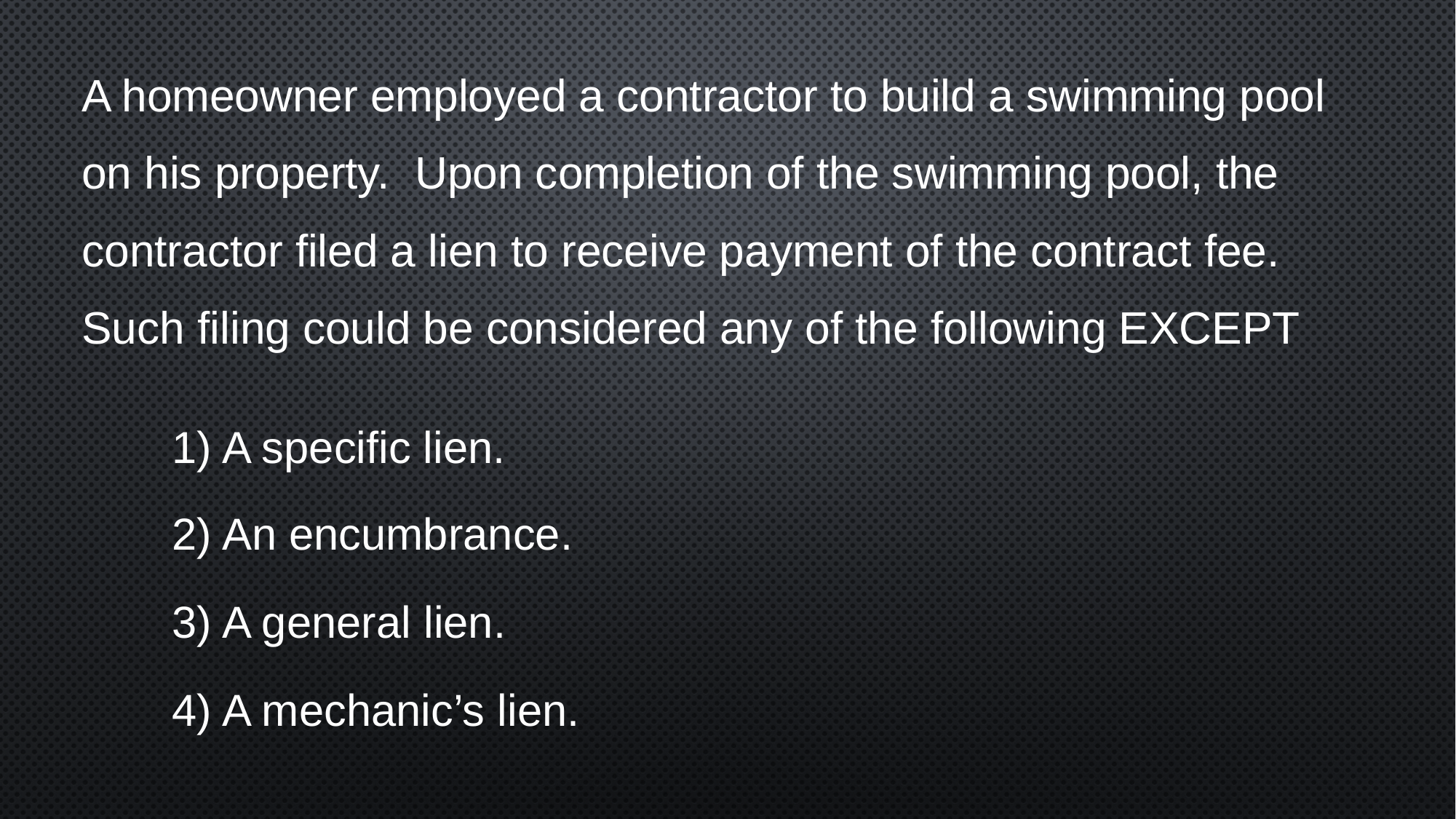

A homeowner employed a contractor to build a swimming pool on his property.  Upon completion of the swimming pool, the contractor filed a lien to receive payment of the contract fee.  Such filing could be considered any of the following EXCEPT
1) A specific lien.
2) An encumbrance.
3) A general lien.
4) A mechanic’s lien.